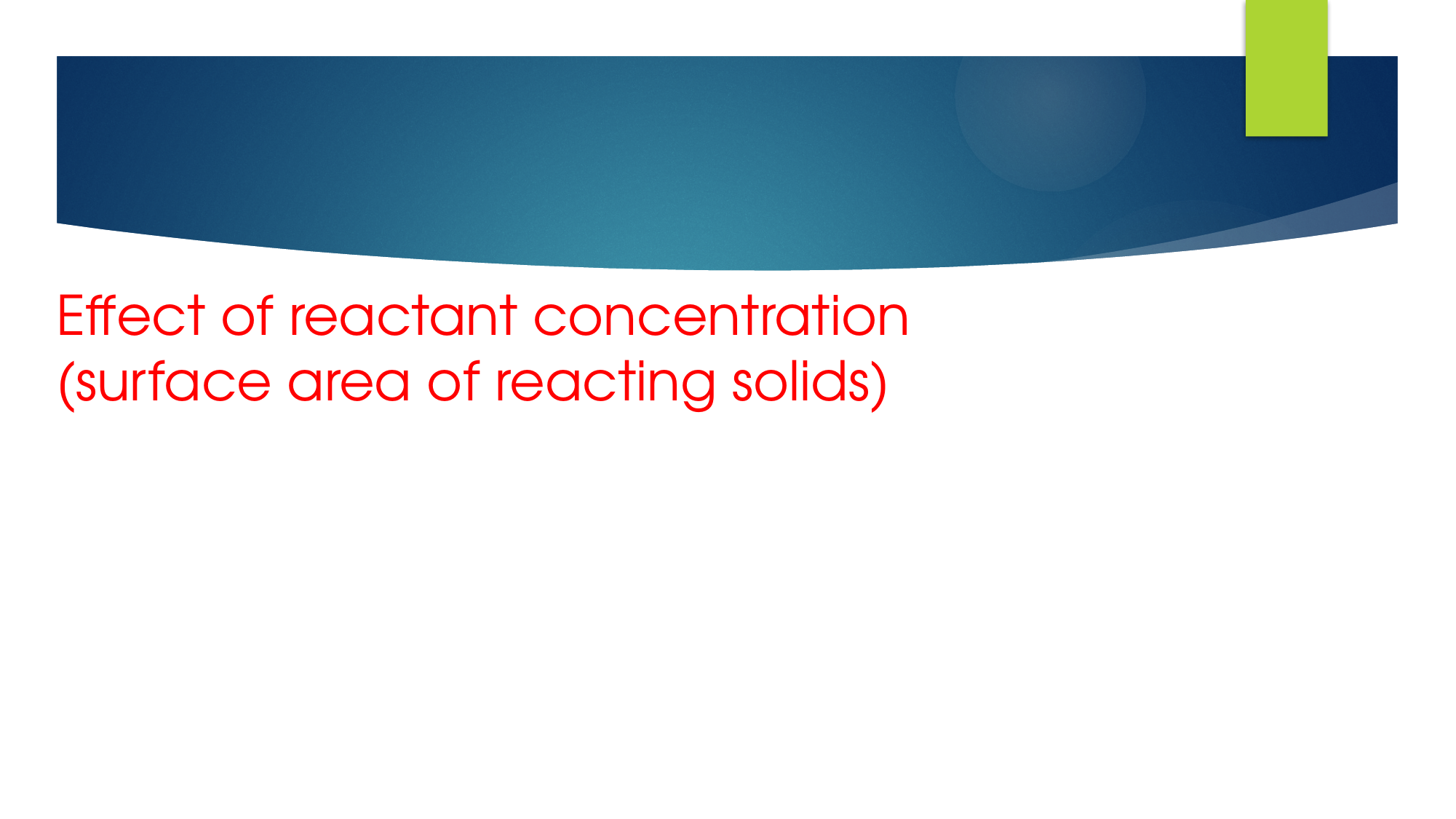

# Effect of reactant concentration (surface area of reacting solids)